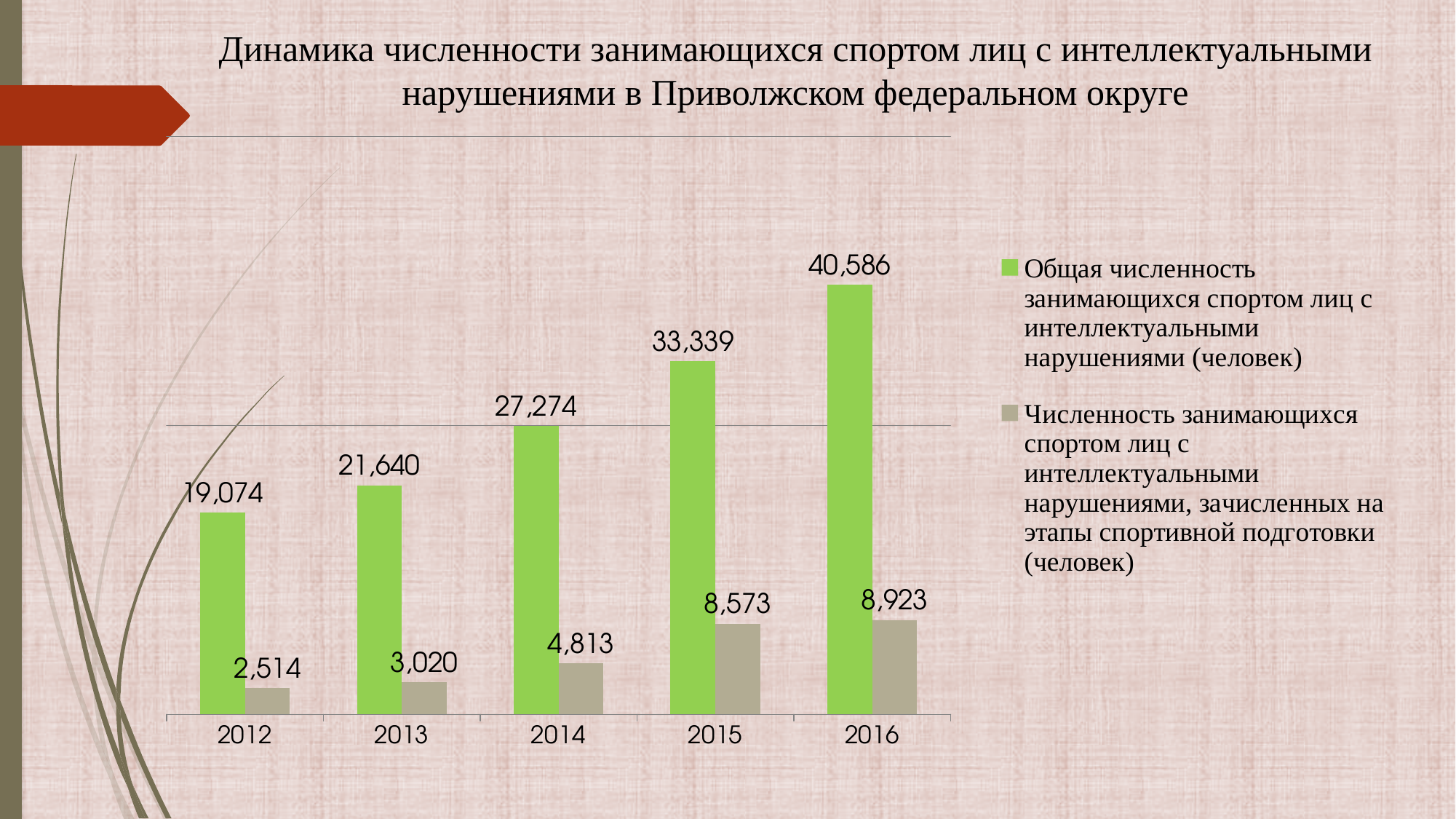

Динамика численности занимающихся спортом лиц с интеллектуальными нарушениями в Приволжском федеральном округе

### Chart

| Category | Общая численность занимающихся спортом лиц с интеллектуальными нарушениями (человек) | Численность занимающихся спортом лиц с интеллектуальными нарушениями, зачисленных на этапы спортивной подготовки (человек) |
|---|---|---|
| 2012 | 19074.0 | 2514.0 |
| 2013 | 21640.0 | 3020.0 |
| 2014 | 27274.0 | 4813.0 |
| 2015 | 33339.0 | 8573.0 |
| 2016 | 40586.0 | 8923.0 |